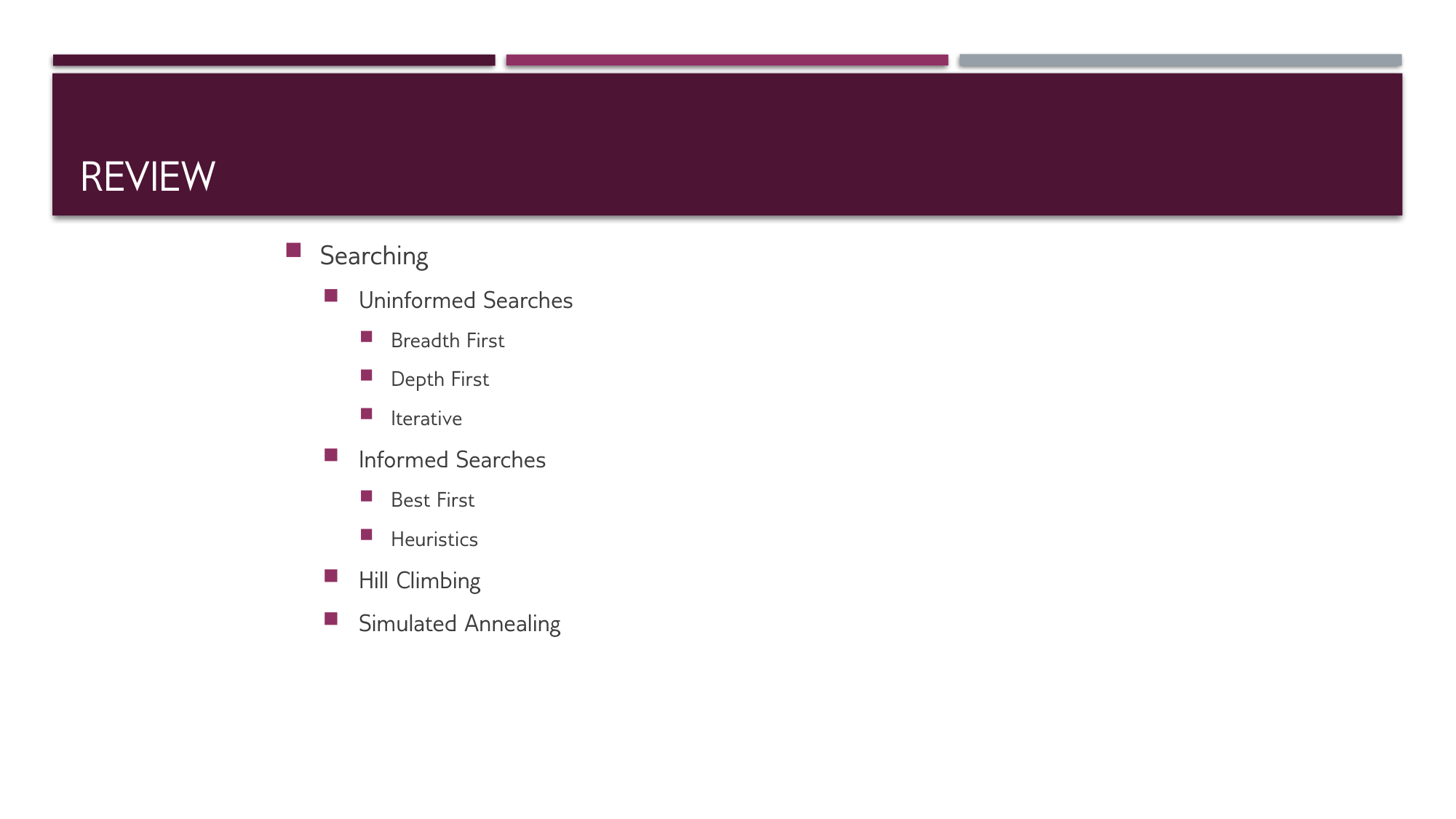

# Review
Searching
Uninformed Searches
Breadth First
Depth First
Iterative
Informed Searches
Best First
Heuristics
Hill Climbing
Simulated Annealing